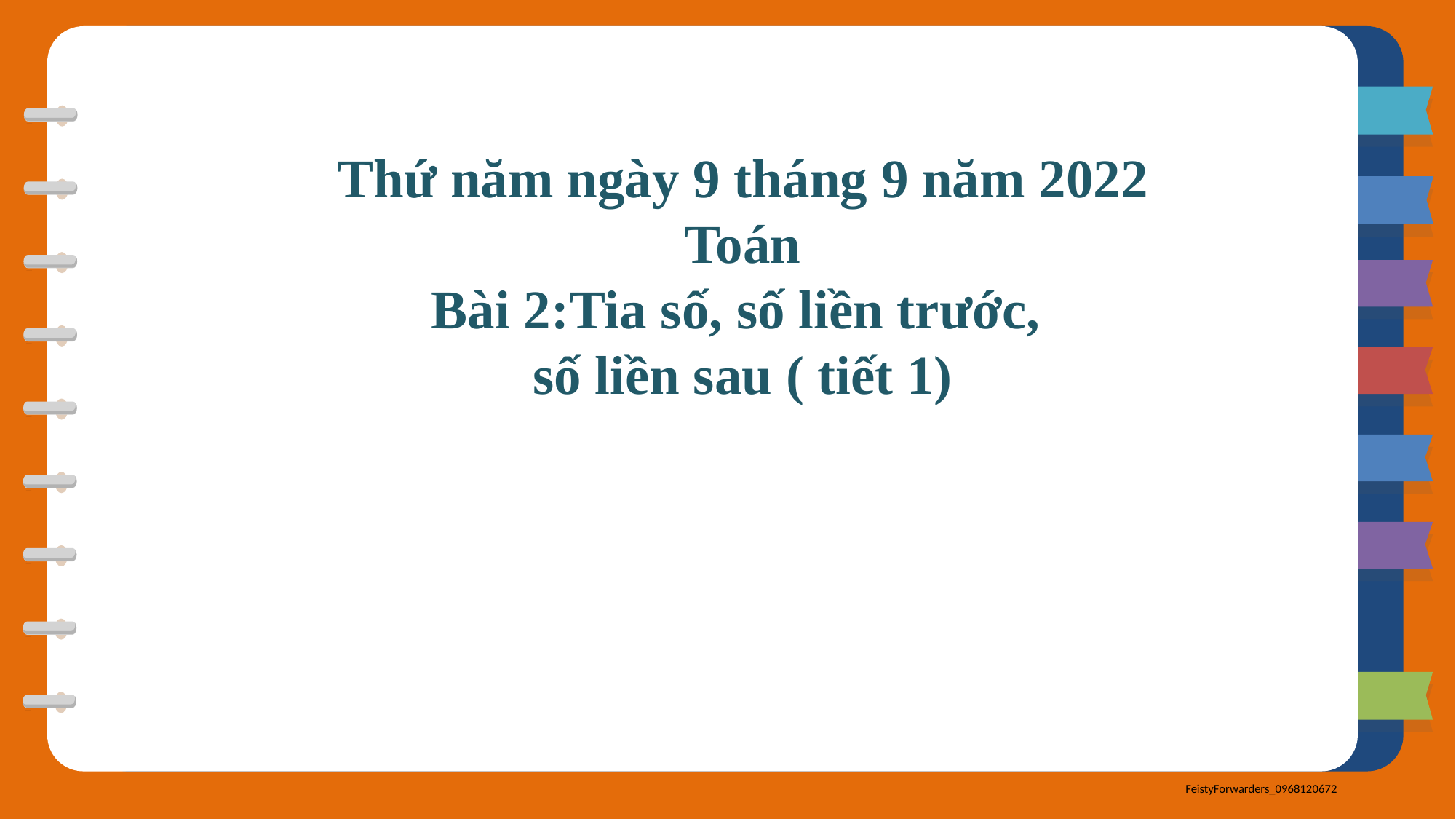

Thứ năm ngày 9 tháng 9 năm 2022
Toán
Bài 2:Tia số, số liền trước,
số liền sau ( tiết 1)